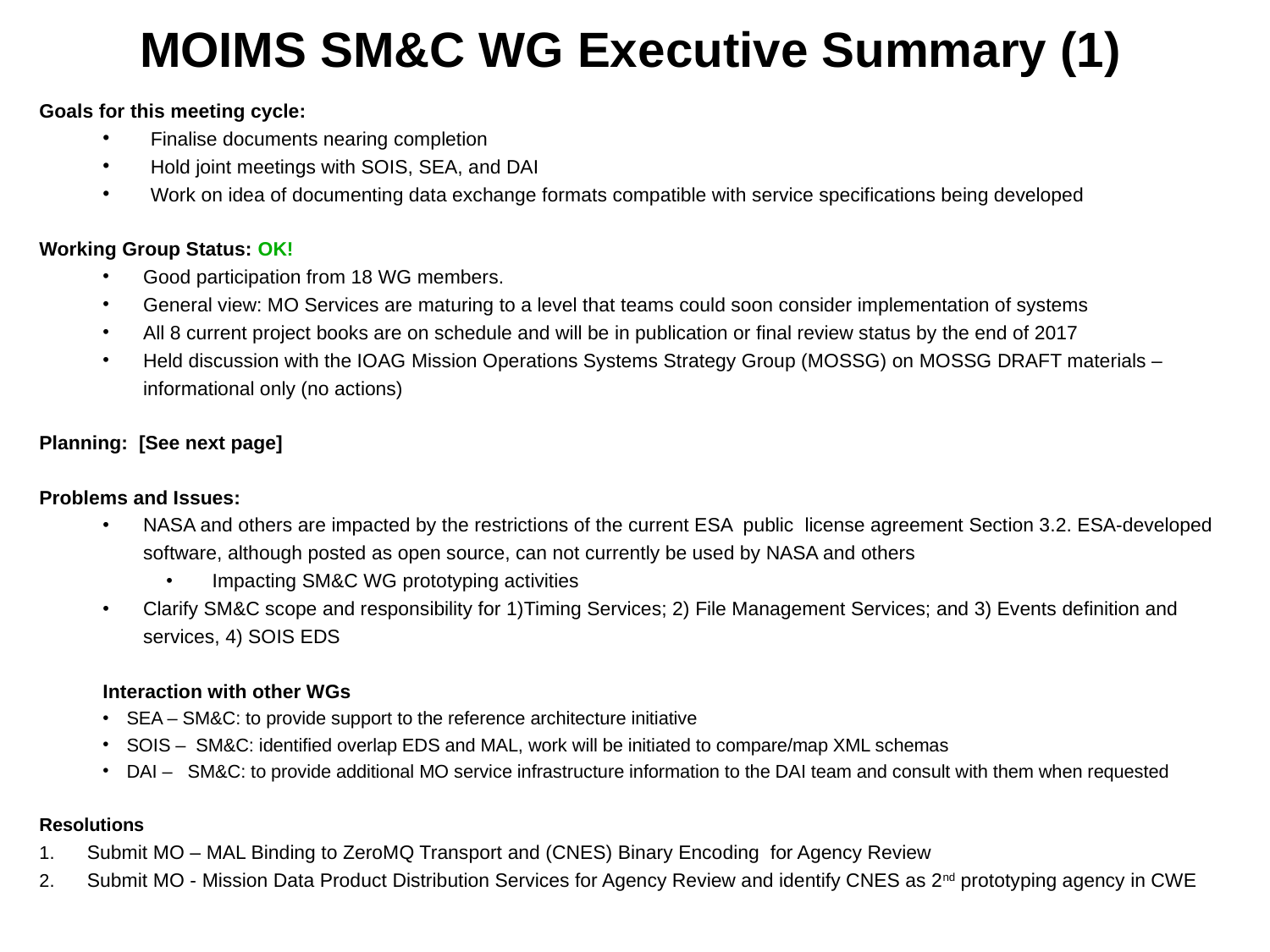

MOIMS SM&C WG Executive Summary (1)
Goals for this meeting cycle:
Finalise documents nearing completion
Hold joint meetings with SOIS, SEA, and DAI
Work on idea of documenting data exchange formats compatible with service specifications being developed

Working Group Status: OK!
Good participation from 18 WG members.
General view: MO Services are maturing to a level that teams could soon consider implementation of systems
All 8 current project books are on schedule and will be in publication or final review status by the end of 2017
Held discussion with the IOAG Mission Operations Systems Strategy Group (MOSSG) on MOSSG DRAFT materials – informational only (no actions)

Planning:  [See next page]

Problems and Issues:
NASA and others are impacted by the restrictions of the current ESA  public  license agreement Section 3.2. ESA-developed software, although posted as open source, can not currently be used by NASA and others
 Impacting SM&C WG prototyping activities
Clarify SM&C scope and responsibility for 1)Timing Services; 2) File Management Services; and 3) Events definition and services, 4) SOIS EDS

Interaction with other WGs
SEA – SM&C: to provide support to the reference architecture initiative
SOIS –  SM&C: identified overlap EDS and MAL, work will be initiated to compare/map XML schemas
DAI –   SM&C: to provide additional MO service infrastructure information to the DAI team and consult with them when requested

Resolutions
Submit MO – MAL Binding to ZeroMQ Transport and (CNES) Binary Encoding  for Agency Review
Submit MO - Mission Data Product Distribution Services for Agency Review and identify CNES as 2nd prototyping agency in CWE